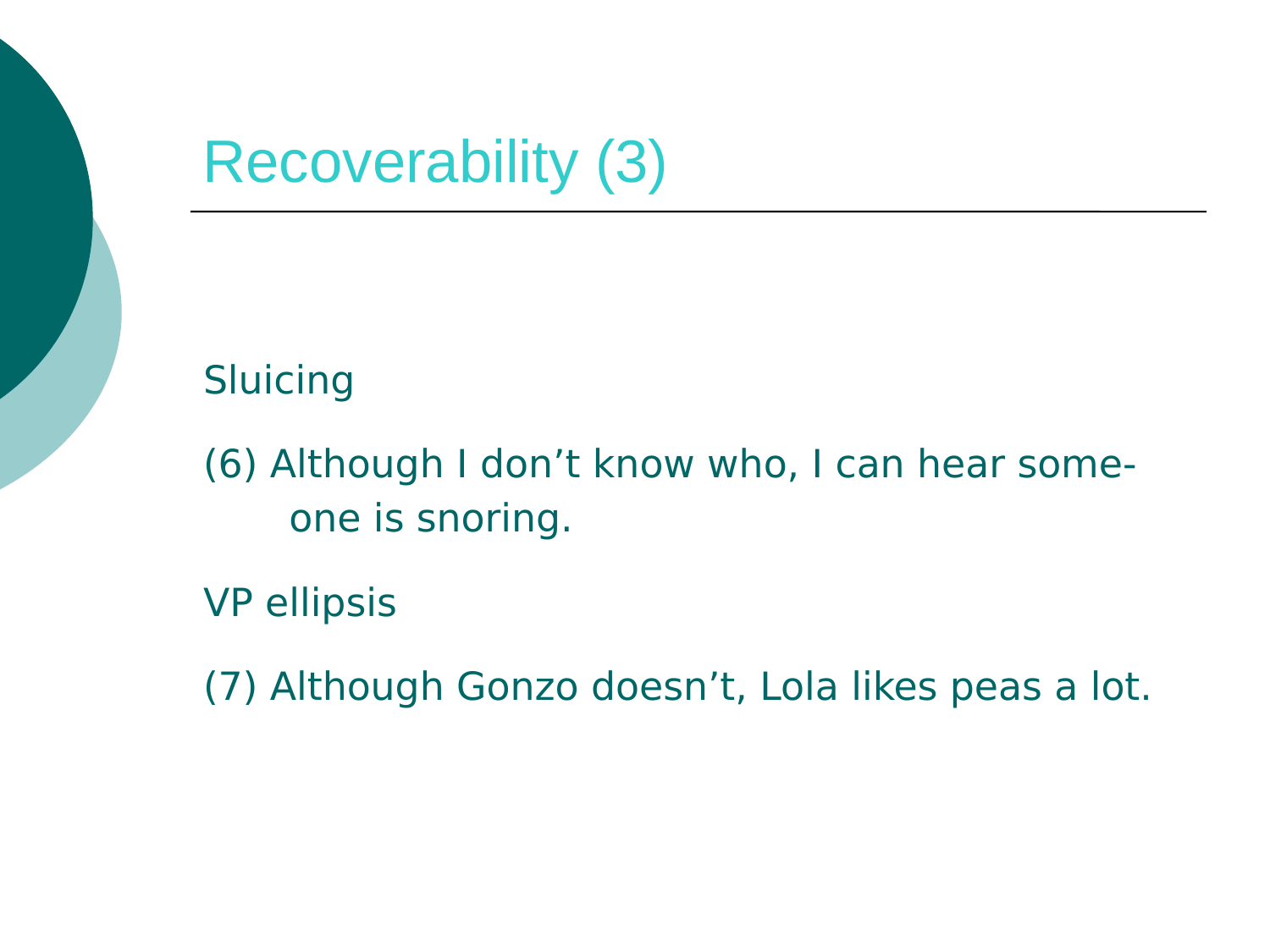

# Recoverability (3)
Sluicing

(6) Although I don’t know who, I can hear some-
       one is snoring.

VP ellipsis

(7) Although Gonzo doesn’t, Lola likes peas a lot.